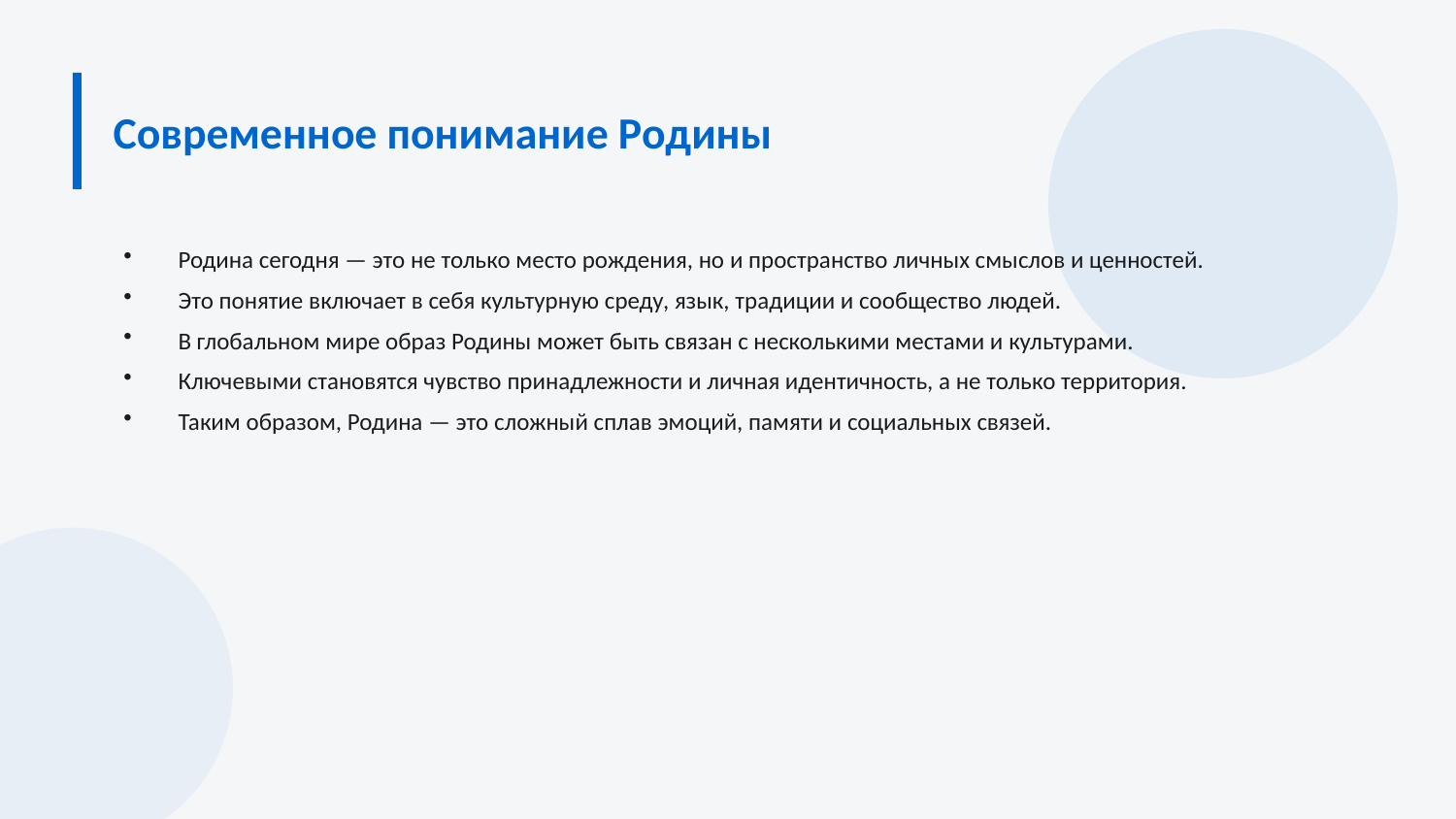

Современное понимание Родины
Родина сегодня — это не только место рождения, но и пространство личных смыслов и ценностей.
Это понятие включает в себя культурную среду, язык, традиции и сообщество людей.
В глобальном мире образ Родины может быть связан с несколькими местами и культурами.
Ключевыми становятся чувство принадлежности и личная идентичность, а не только территория.
Таким образом, Родина — это сложный сплав эмоций, памяти и социальных связей.